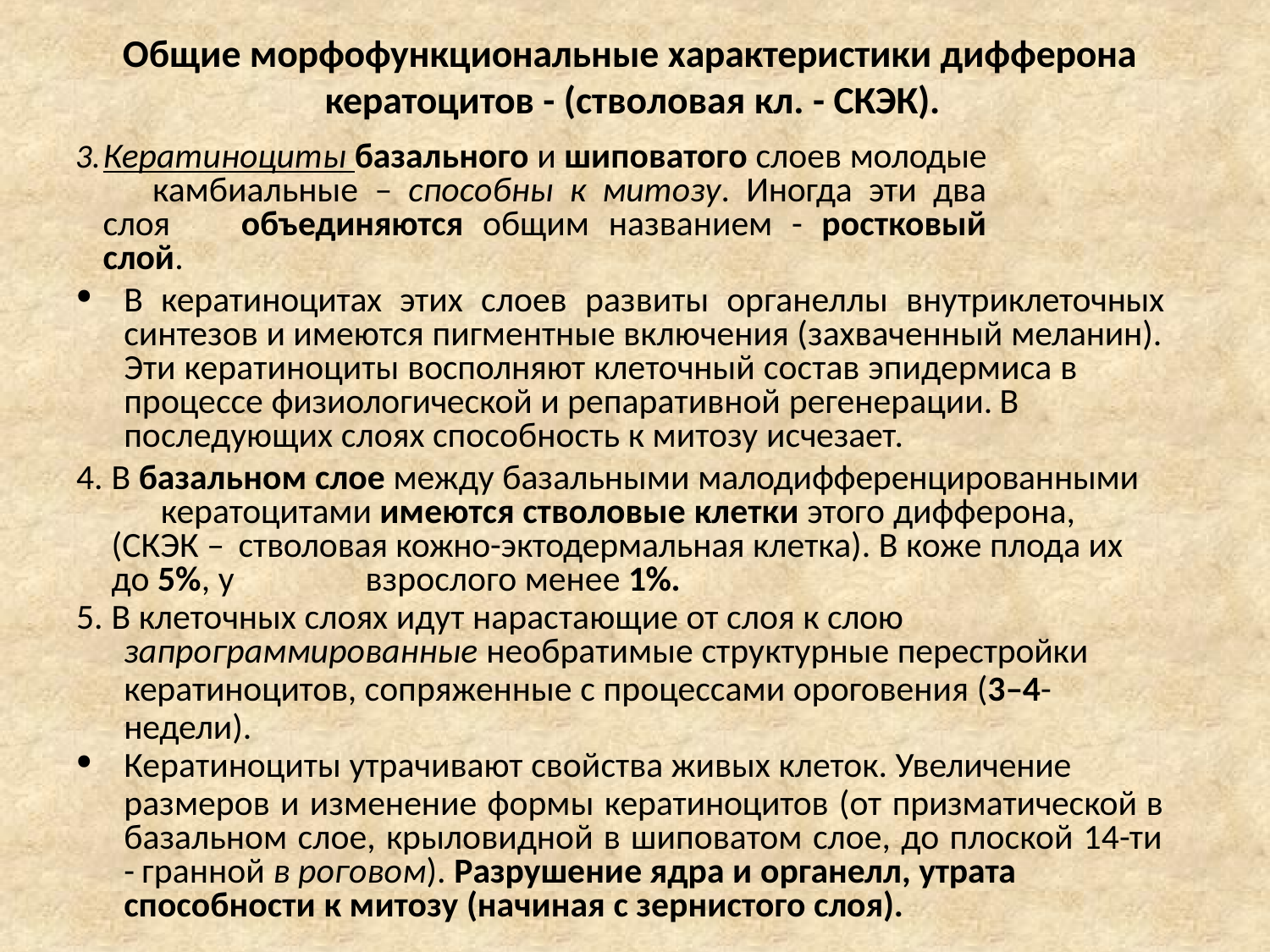

# Общие морфофункциональные характеристики дифферона кератоцитов - (стволовая кл. - СКЭК).
Кератиноциты базального и шиповатого слоев молодые 	камбиальные – способны к митозу. Иногда эти два слоя 	объединяются общим названием - ростковый слой.
В кератиноцитах этих слоев развиты органеллы внутриклеточных синтезов и имеются пигментные включения (захваченный меланин).
Эти кератиноциты восполняют клеточный состав эпидермиса в процессе физиологической и репаративной регенерации. В
последующих слоях способность к митозу исчезает.
В базальном слое между базальными малодифференцированными 	кератоцитами имеются стволовые клетки этого дифферона, (СКЭК – 	стволовая кожно-эктодермальная клетка). В коже плода их до 5%, у 	взрослого менее 1%.
В клеточных слоях идут нарастающие от слоя к слою
запрограммированные необратимые структурные перестройки
кератиноцитов, сопряженные с процессами ороговения (3–4-недели).
Кератиноциты утрачивают свойства живых клеток. Увеличение
размеров и изменение формы кератиноцитов (от призматической в базальном слое, крыловидной в шиповатом слое, до плоской 14-ти - гранной в роговом). Разрушение ядра и органелл, утрата
способности к митозу (начиная с зернистого слоя).